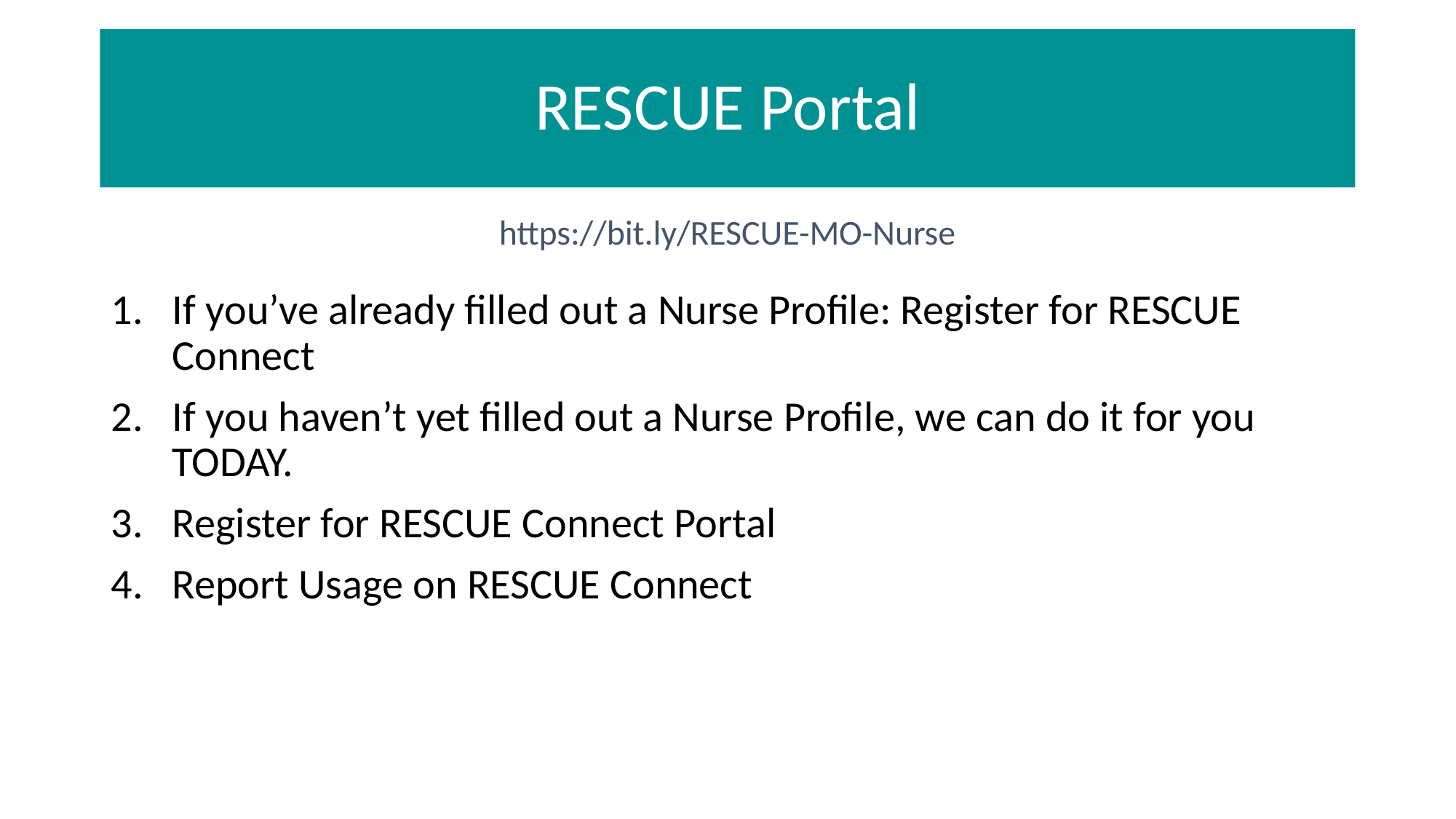

# RESCUE Portal
https://bit.ly/RESCUE-MO-Nurse
If you’ve already filled out a Nurse Profile: Register for RESCUE Connect
If you haven’t yet filled out a Nurse Profile, we can do it for you TODAY.
Register for RESCUE Connect Portal
Report Usage on RESCUE Connect